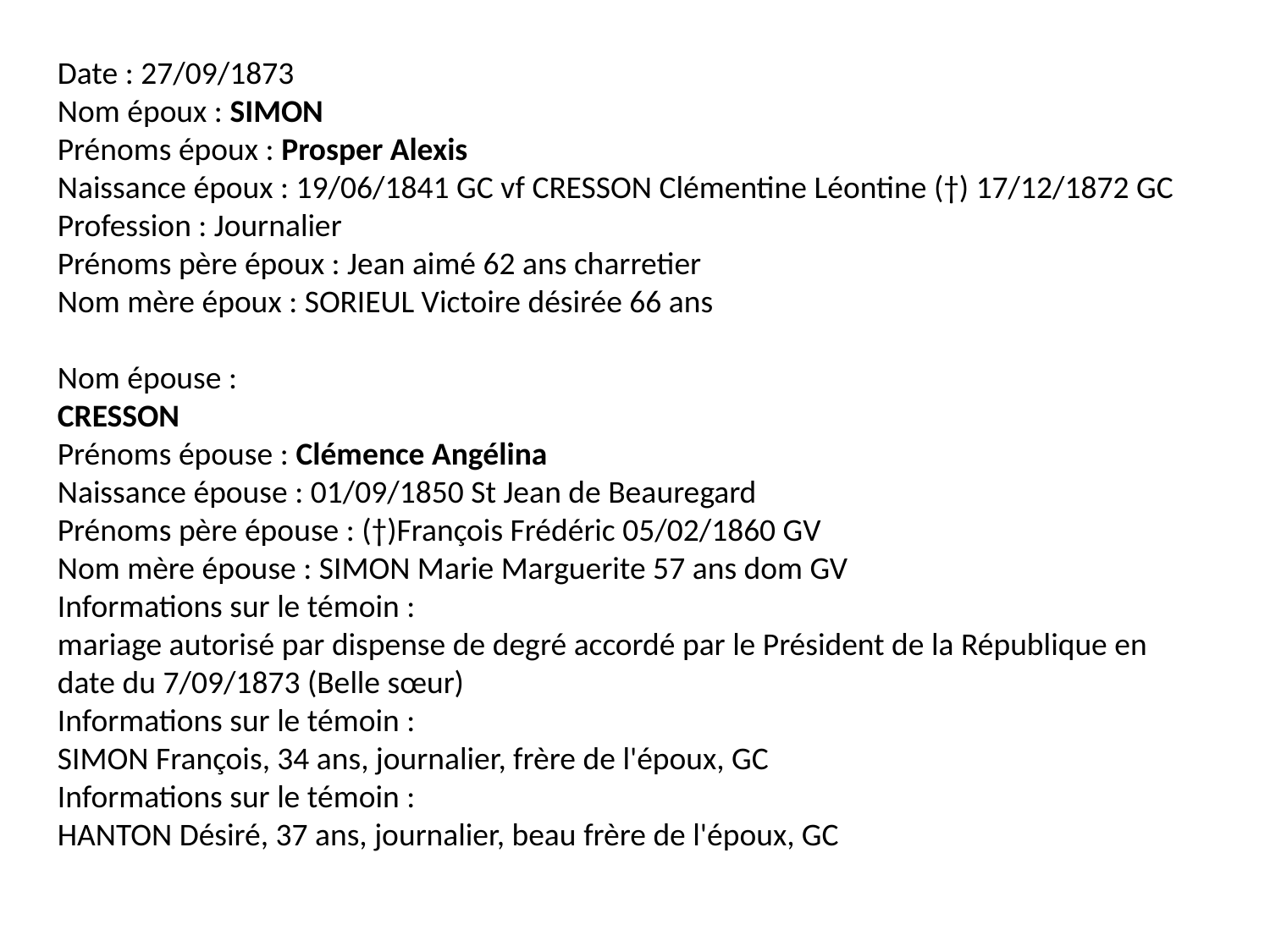

Date : 27/09/1873
Nom époux : SIMON
Prénoms époux : Prosper Alexis
Naissance époux : 19/06/1841 GC vf CRESSON Clémentine Léontine (†) 17/12/1872 GC
Profession : Journalier
Prénoms père époux : Jean aimé 62 ans charretier
Nom mère époux : SORIEUL Victoire désirée 66 ans

Nom épouse :
CRESSON
Prénoms épouse : Clémence Angélina
Naissance épouse : 01/09/1850 St Jean de Beauregard
Prénoms père épouse : (†)François Frédéric 05/02/1860 GV
Nom mère épouse : SIMON Marie Marguerite 57 ans dom GV
Informations sur le témoin :
mariage autorisé par dispense de degré accordé par le Président de la République en date du 7/09/1873 (Belle sœur)
Informations sur le témoin :
SIMON François, 34 ans, journalier, frère de l'époux, GC
Informations sur le témoin :
HANTON Désiré, 37 ans, journalier, beau frère de l'époux, GC